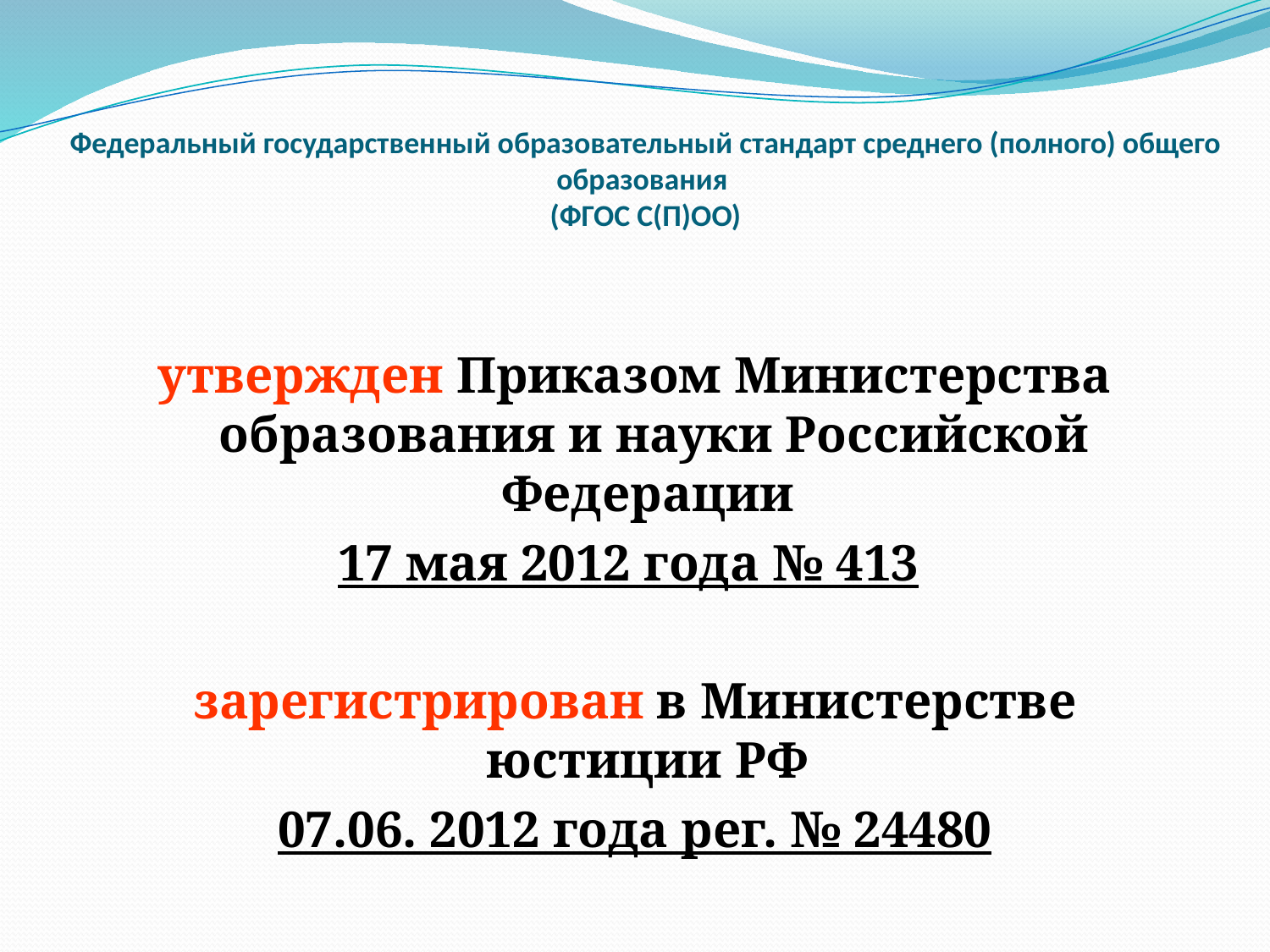

утвержден Приказом Министерства образования и науки Российской Федерации
17 мая 2012 года № 413

зарегистрирован в Министерстве юстиции РФ
07.06. 2012 года рег. № 24480
Федеральный государственный образовательный стандарт среднего (полного) общего образования
(ФГОС С(П)ОО)